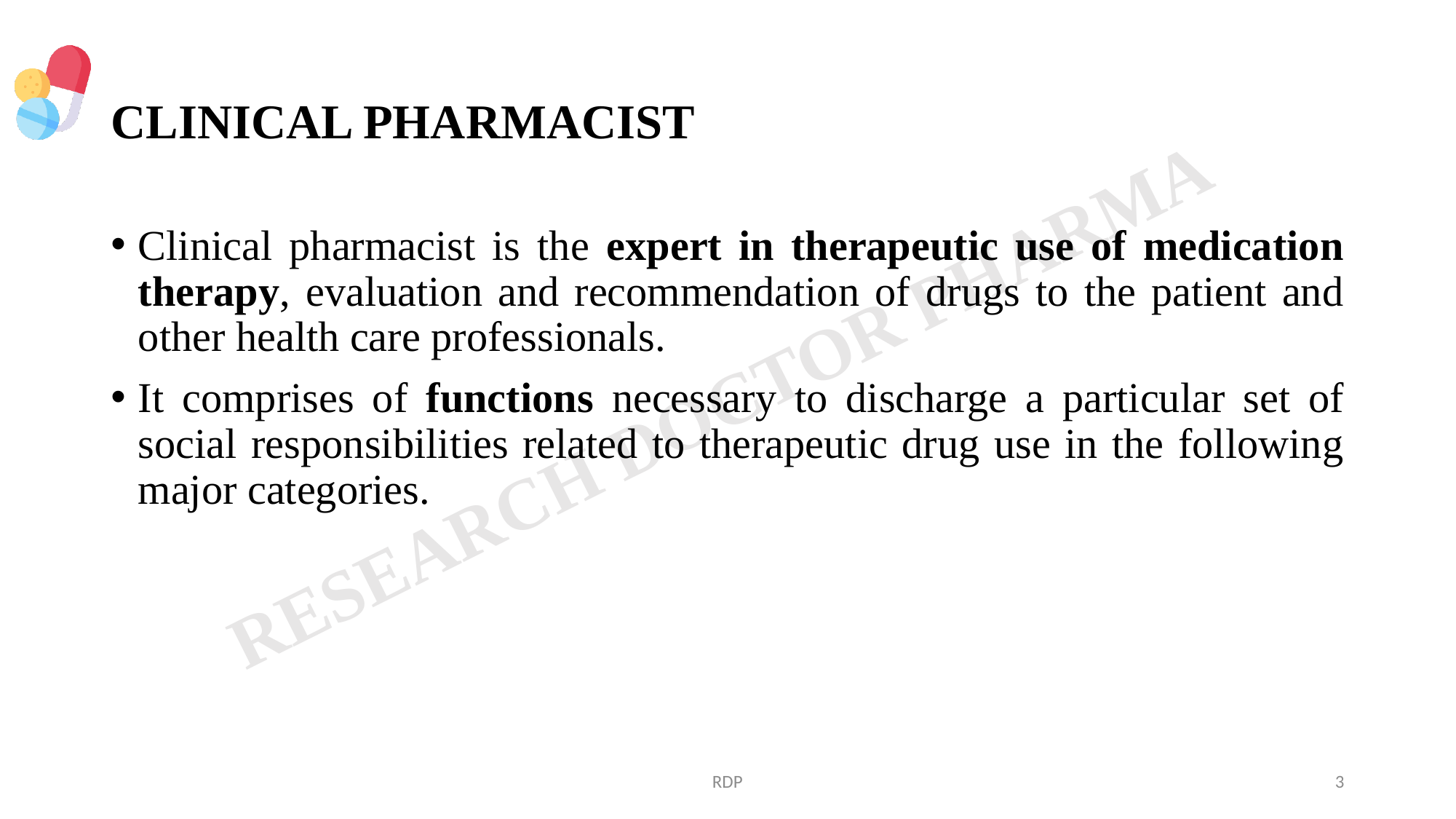

# CLINICAL PHARMACIST
Clinical pharmacist is the expert in therapeutic use of medication therapy, evaluation and recommendation of drugs to the patient and other health care professionals.
It comprises of functions necessary to discharge a particular set of social responsibilities related to therapeutic drug use in the following major categories.
RDP
3